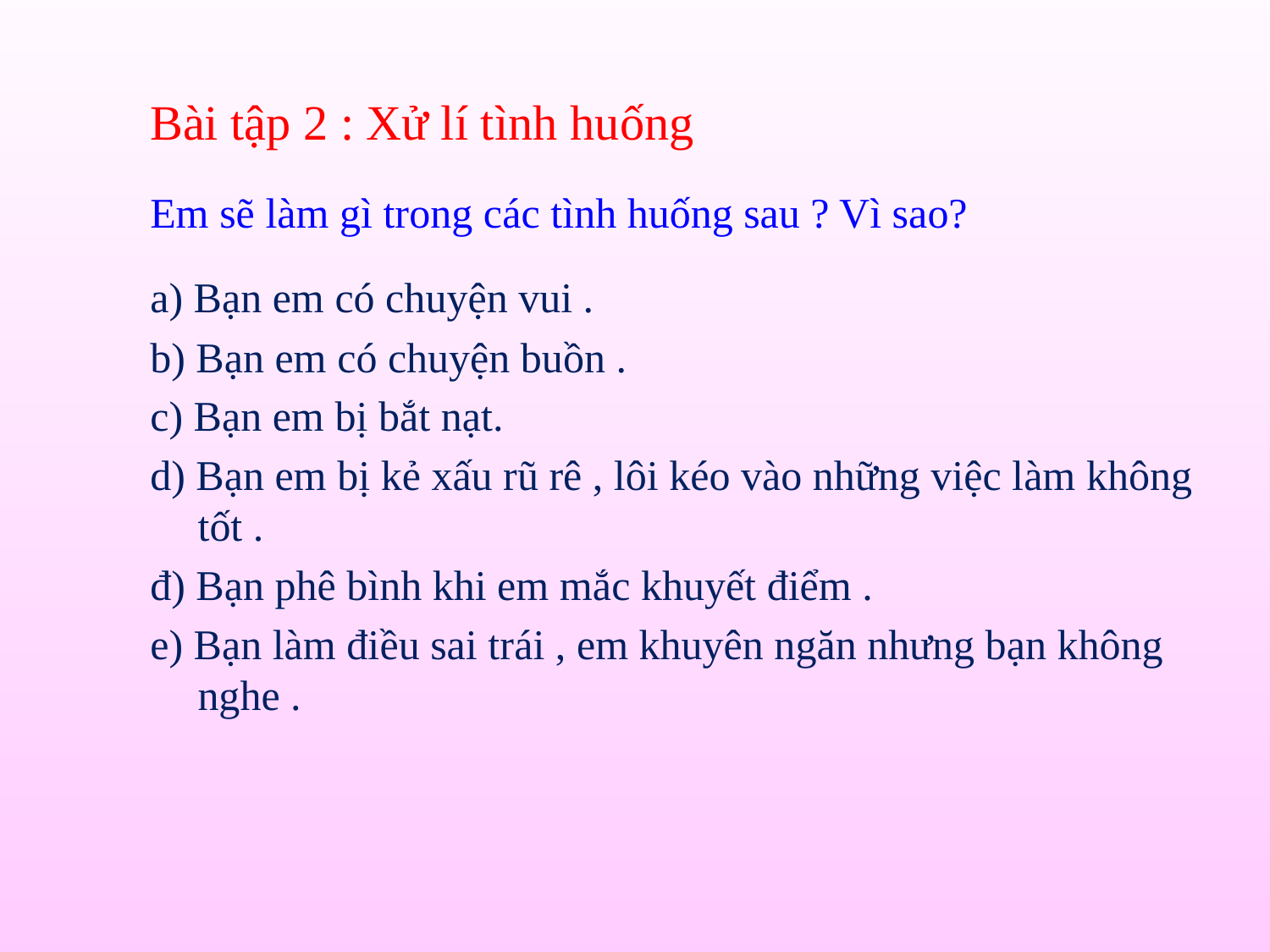

Bài tập 2 : Xử lí tình huống
Em sẽ làm gì trong các tình huống sau ? Vì sao?
a) Bạn em có chuyện vui .
b) Bạn em có chuyện buồn .
c) Bạn em bị bắt nạt.
d) Bạn em bị kẻ xấu rũ rê , lôi kéo vào những việc làm không tốt .
đ) Bạn phê bình khi em mắc khuyết điểm .
e) Bạn làm điều sai trái , em khuyên ngăn nhưng bạn không nghe .